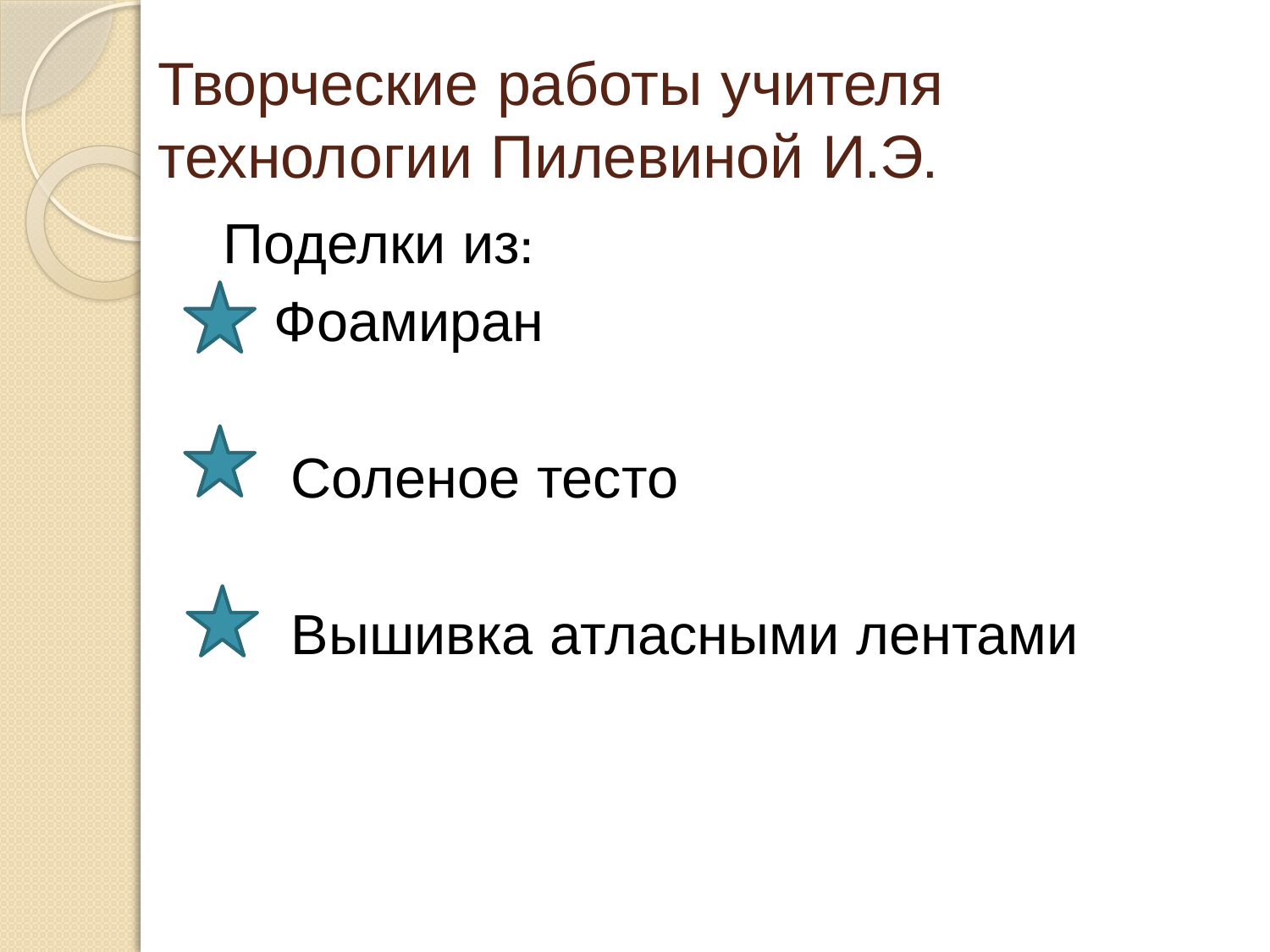

# Творческие работы учителя технологии Пилевиной И.Э.
Поделки из:
   Фоамиран

    Соленое тесто

    Вышивка атласными лентами